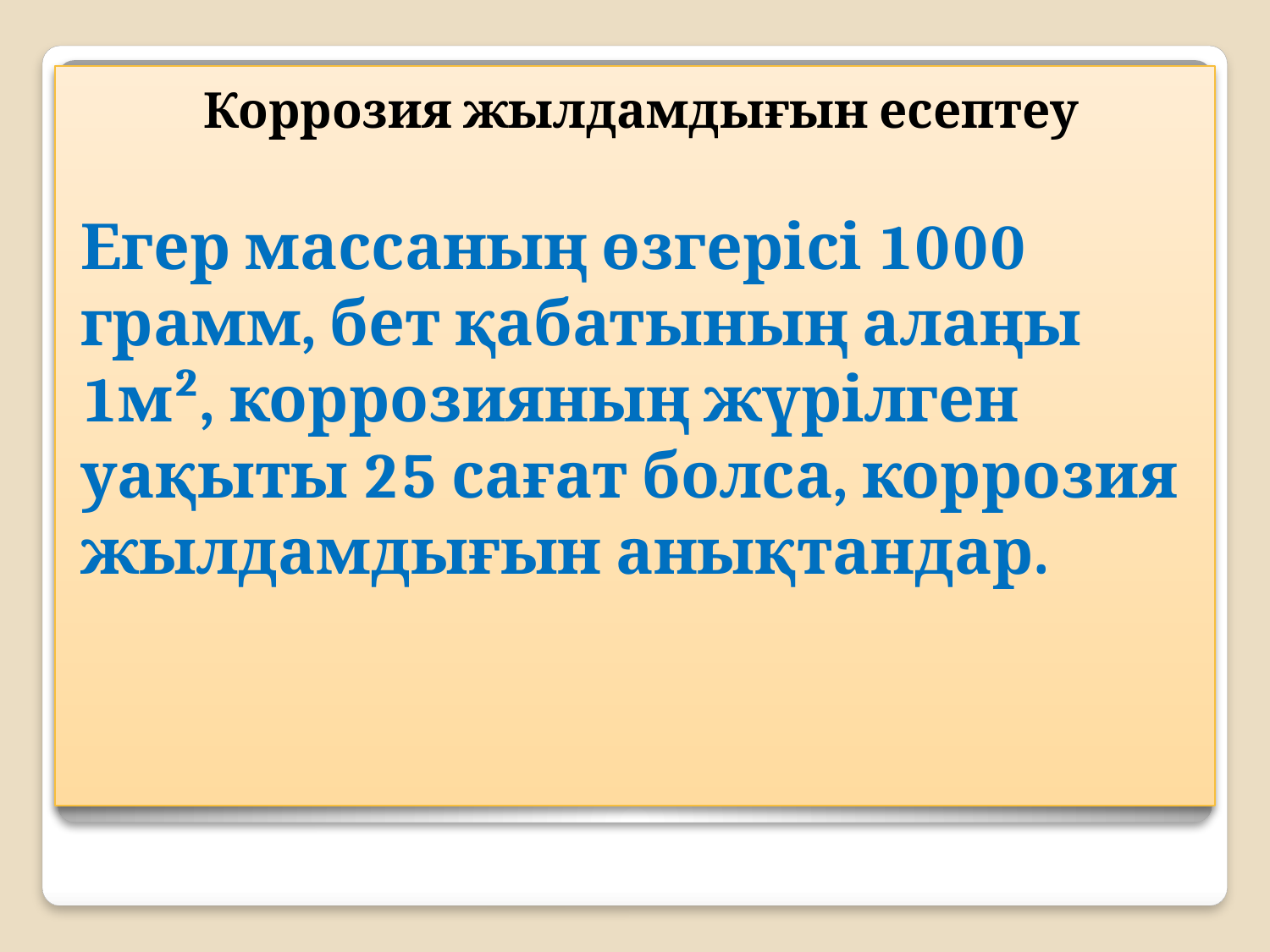

Коррозия жылдамдығын есептеу

Егер массаның өзгерісі 1000 грамм, бет қабатының алаңы 1м², коррозияның жүрілген уақыты 25 сағат болса, коррозия жылдамдығын анықтандар.